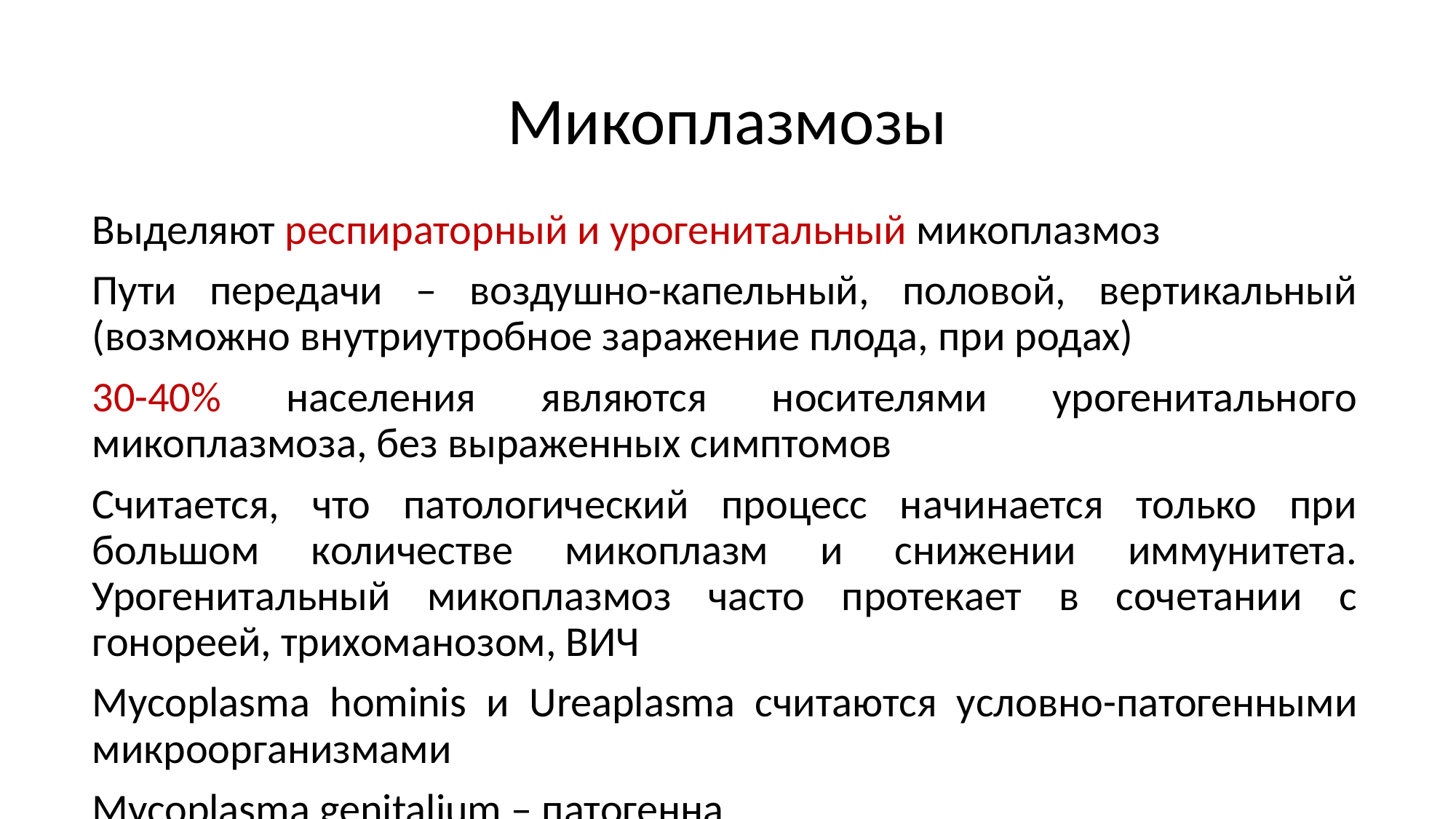

# Микоплазмозы
Выделяют респираторный и урогенитальный микоплазмоз
Пути передачи – воздушно-капельный, половой, вертикальный (возможно внутриутробное заражение плода, при родах)
30-40% населения являются носителями урогенитального микоплазмоза, без выраженных симптомов
Считается, что патологический процесс начинается только при большом количестве микоплазм и снижении иммунитета. Урогенитальный микоплазмоз часто протекает в сочетании с гонореей, трихоманозом, ВИЧ
Mycoplasma hominis и Ureaplasma считаются условно-патогенными микроорганизмами
Mycoplasma genitalium – патогенна
Иммунитет не формируется